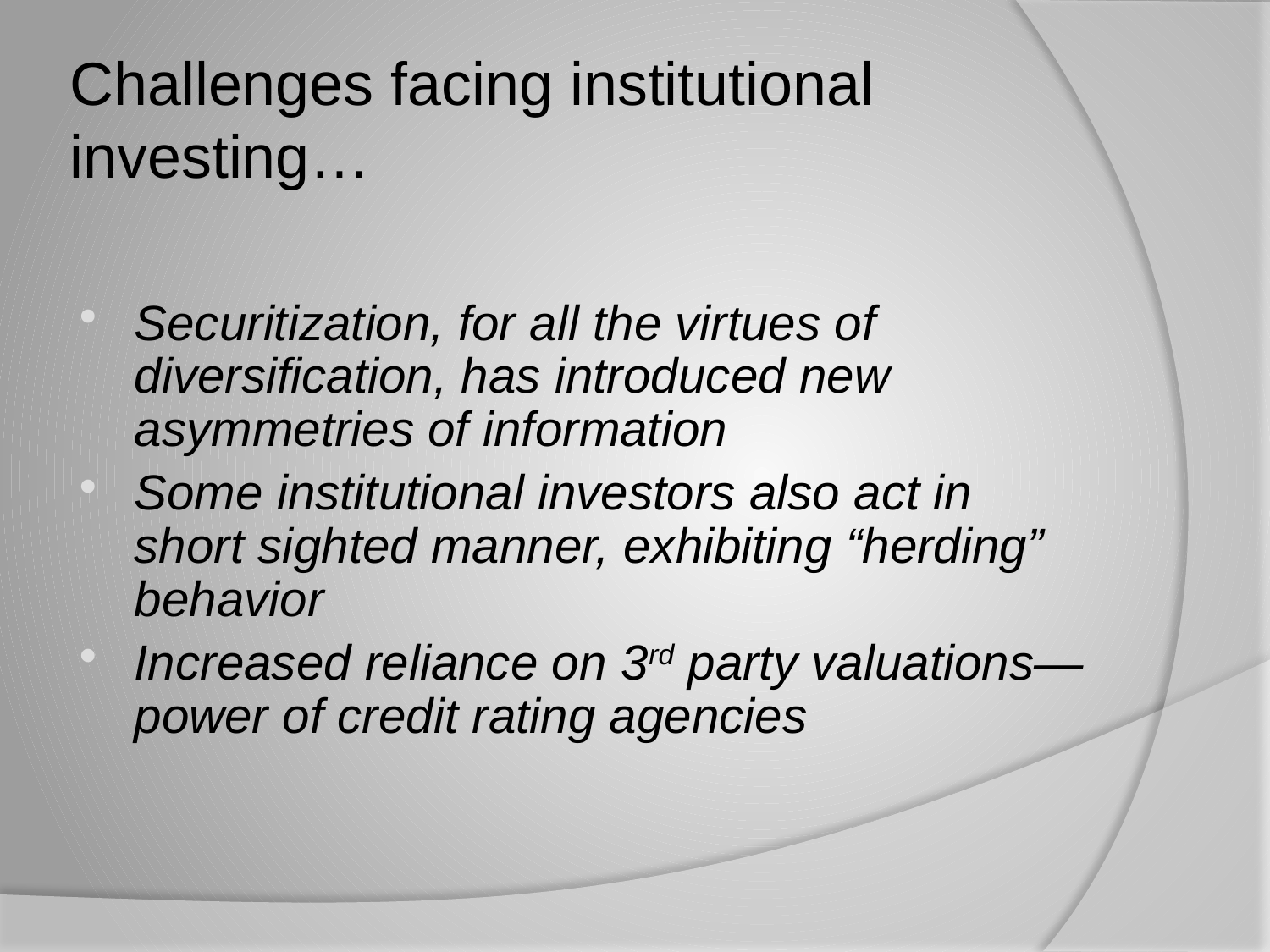

# Challenges facing institutional investing…

Securitization, for all the virtues of diversification, has introduced new asymmetries of information
Some institutional investors also act in short sighted manner, exhibiting “herding” behavior
Increased reliance on 3rd party valuations—power of credit rating agencies